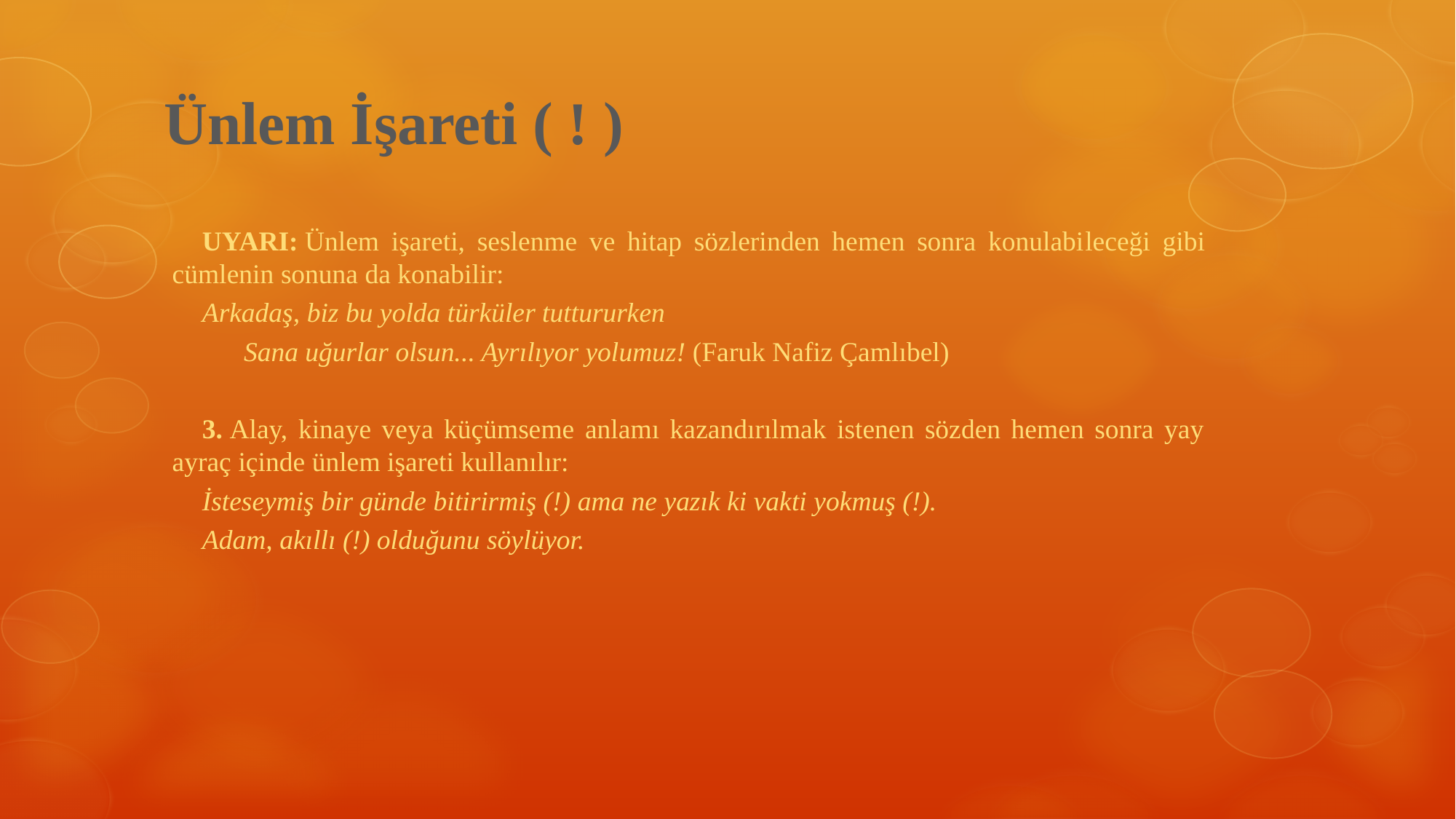

# Ünlem İşareti ( ! )

UYARI: Ünlem işareti, seslenme ve hitap sözlerinden hemen sonra konulabi­leceği gibi cümlenin sonuna da konabilir:
Arkadaş, biz bu yolda türküler tuttururken
      Sana uğurlar olsun... Ayrılıyor yolumuz! (Faruk Nafiz Çamlıbel)

3. Alay, kinaye veya küçümseme anlamı kazandırılmak istenen sözden hemen sonra yay ayraç içinde ünlem işareti kullanılır:
İsteseymiş bir günde bitirirmiş (!) ama ne yazık ki vakti yokmuş (!).
Adam, akıllı (!) olduğunu söylüyor.